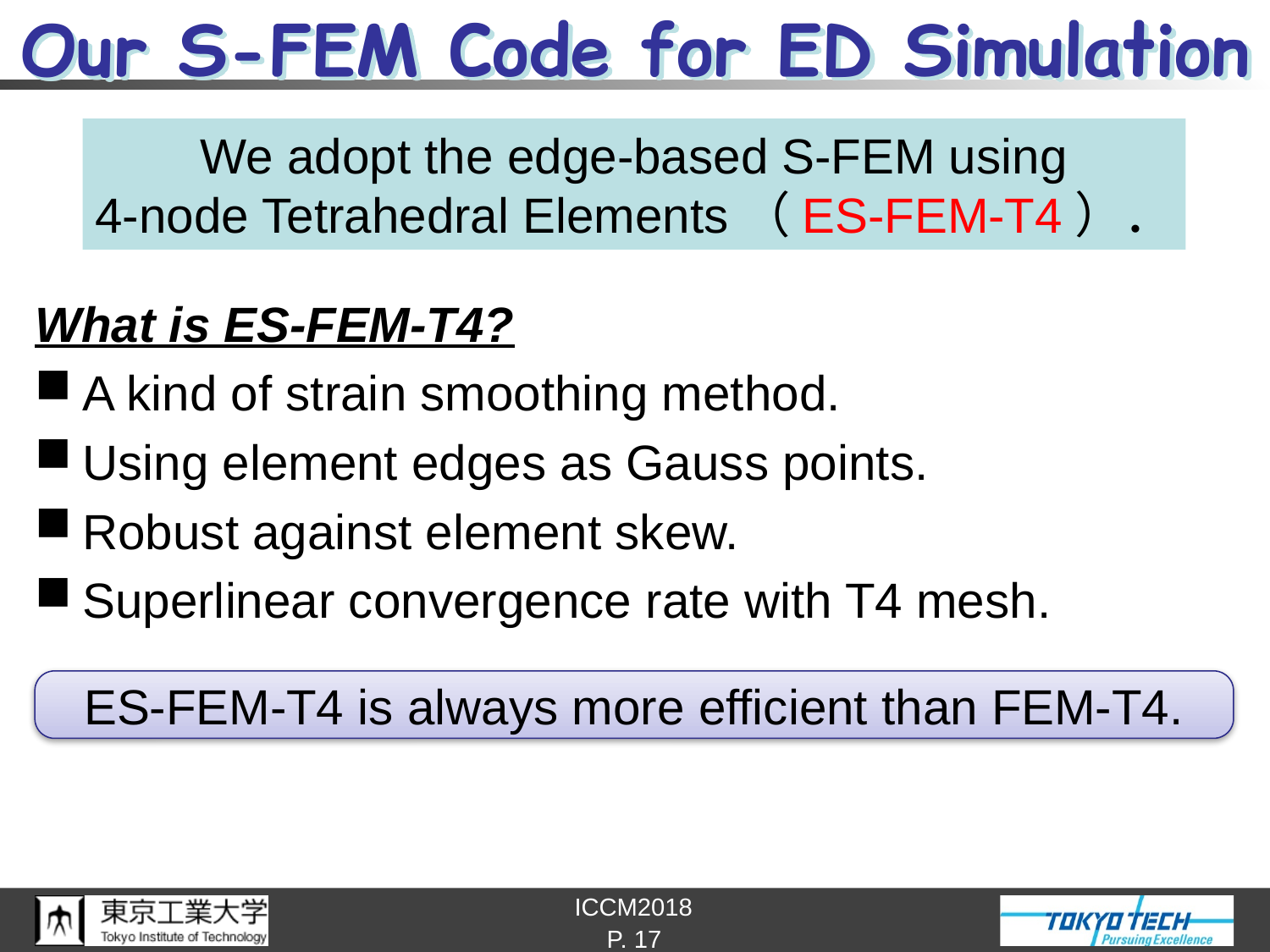

# Our S-FEM Code for ED Simulation

What is ES-FEM-T4?
A kind of strain smoothing method.
Using element edges as Gauss points.
Robust against element skew.
Superlinear convergence rate with T4 mesh.
We adopt the edge-based S-FEM using
4-node Tetrahedral Elements（ES-FEM-T4）．
ES-FEM-T4 is always more efficient than FEM-T4.
P. 17